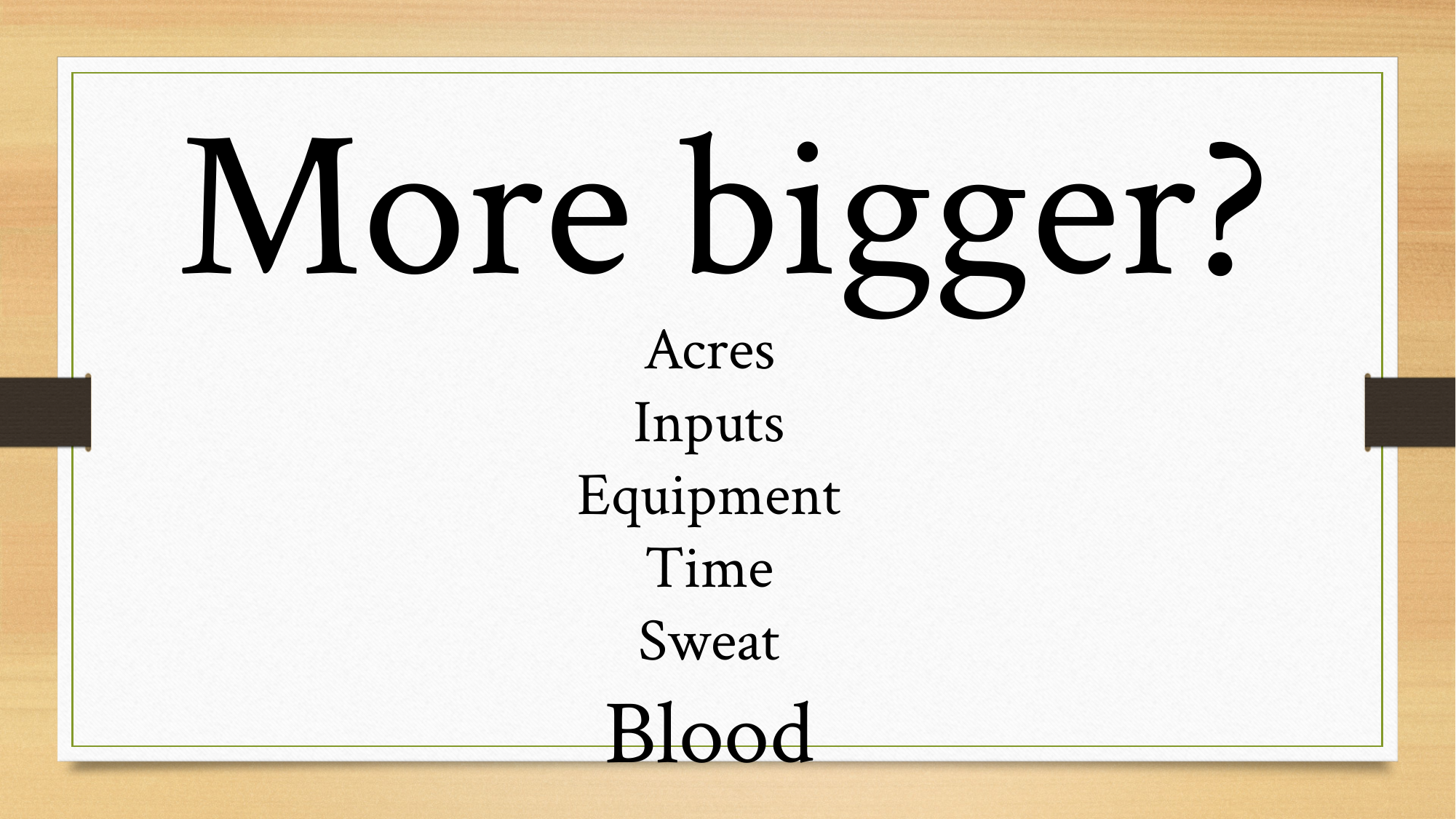

More bigger?
Acres
Inputs
Equipment
Time
Sweat
Blood